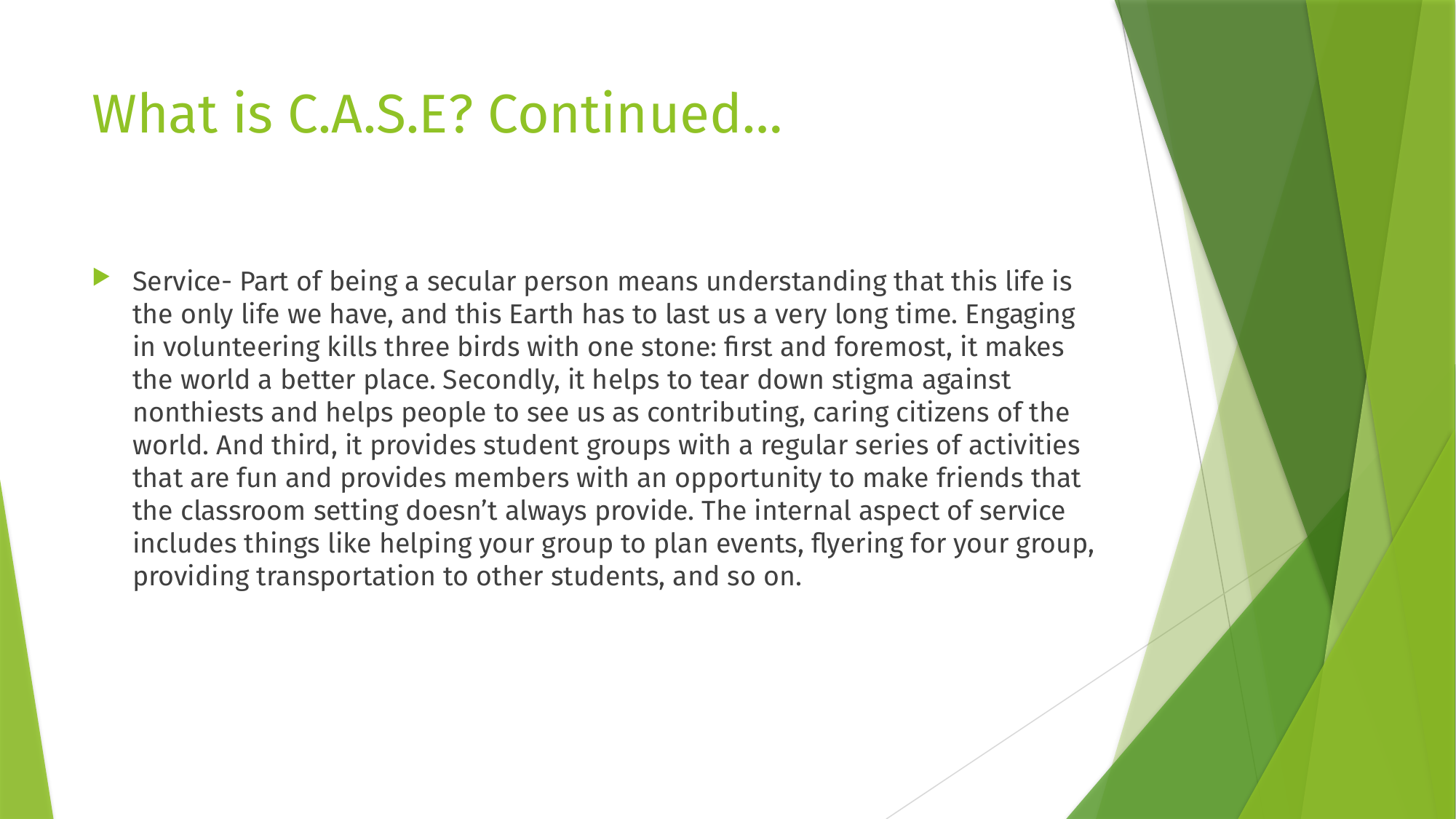

# What is C.A.S.E? Continued…
Service- Part of being a secular person means understanding that this life is the only life we have, and this Earth has to last us a very long time. Engaging in volunteering kills three birds with one stone: first and foremost, it makes the world a better place. Secondly, it helps to tear down stigma against nonthiests and helps people to see us as contributing, caring citizens of the world. And third, it provides student groups with a regular series of activities that are fun and provides members with an opportunity to make friends that the classroom setting doesn’t always provide. The internal aspect of service includes things like helping your group to plan events, flyering for your group, providing transportation to other students, and so on.